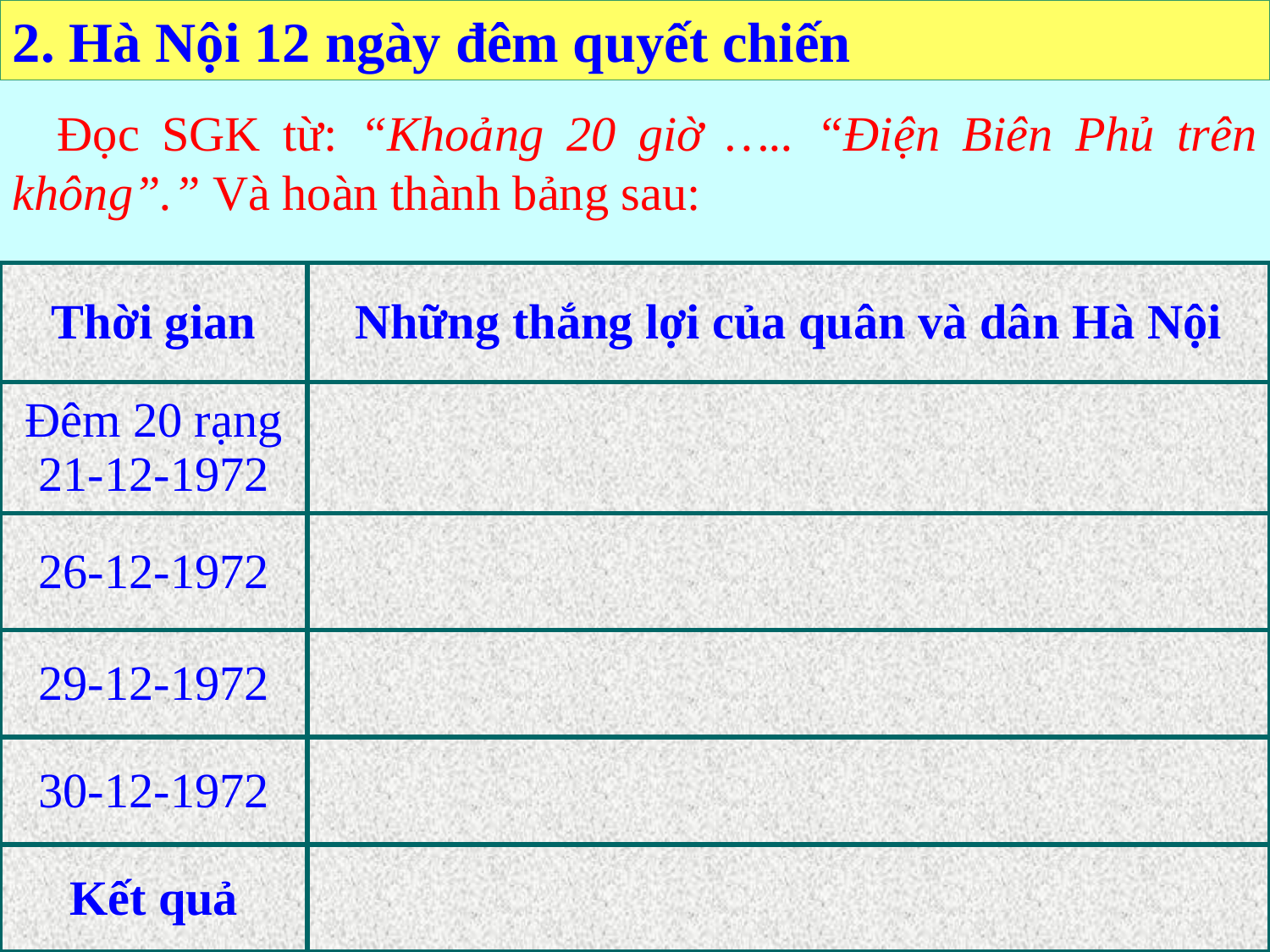

2. Hà Nội 12 ngày đêm quyết chiến
  Đọc SGK từ: “Khoảng 20 giờ ….. “Điện Biên Phủ trên không”.” Và hoàn thành bảng sau:
| Thời gian | Những thắng lợi của quân và dân Hà Nội |
| --- | --- |
| Đêm 20 rạng 21-12-1972 |  |
| 26-12-1972 |  |
| 29-12-1972 |  |
| 30-12-1972 |  |
| Kết quả |  |